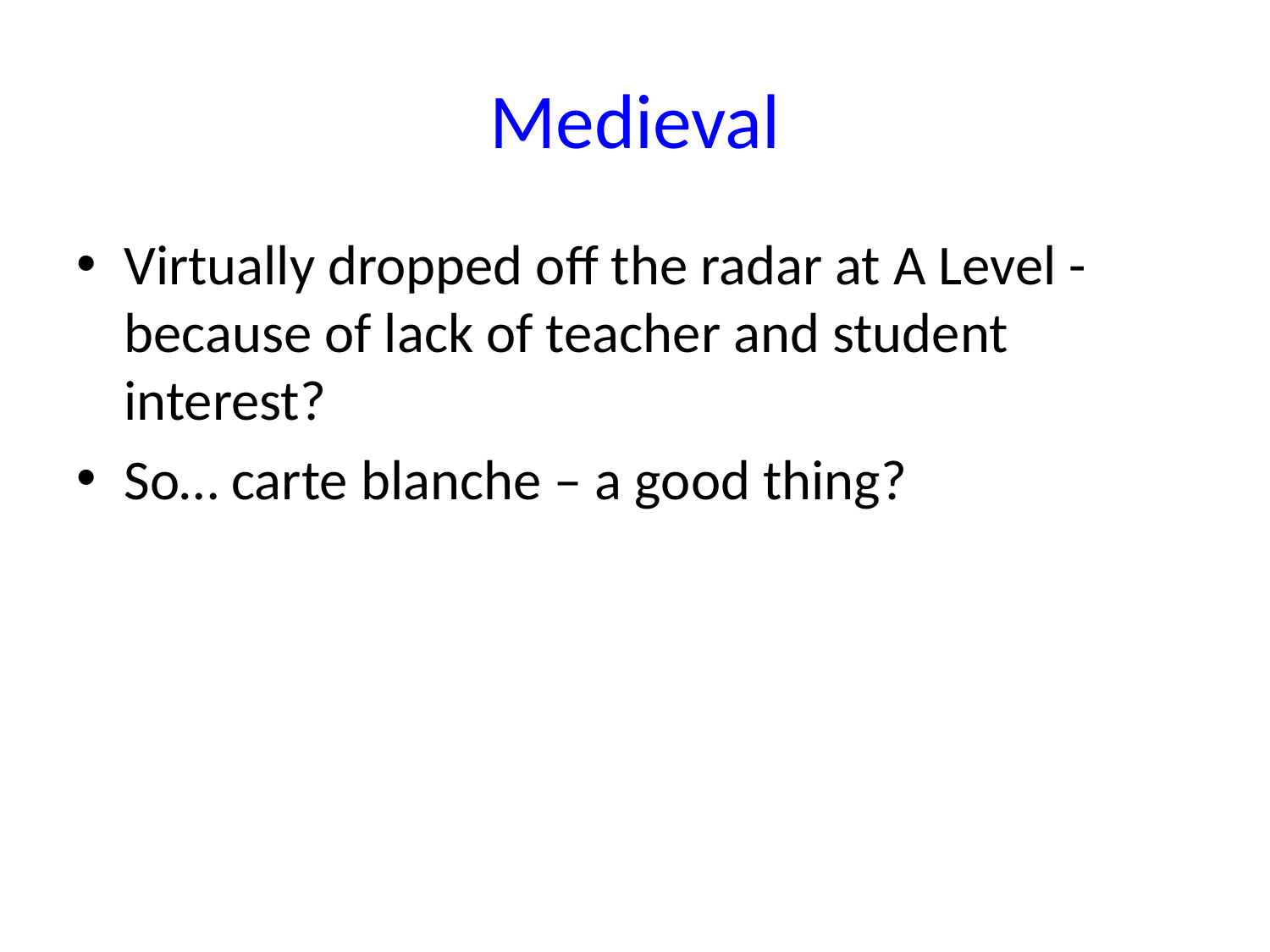

# Medieval
Virtually dropped off the radar at A Level - because of lack of teacher and student interest?
So… carte blanche – a good thing?